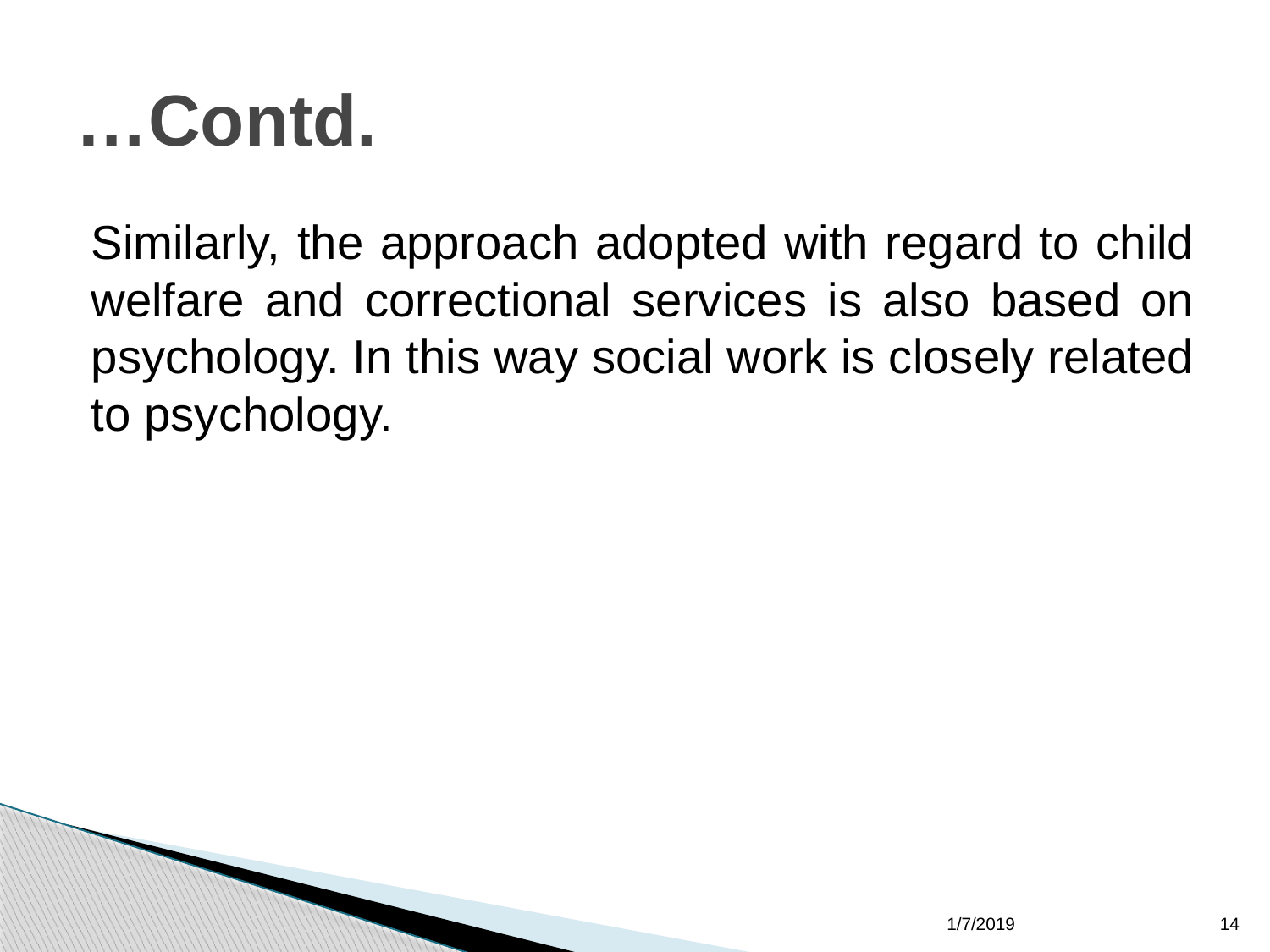

# …Contd.
Similarly, the approach adopted with regard to child welfare and correctional services is also based on psychology. In this way social work is closely related to psychology.
1/7/2019
14